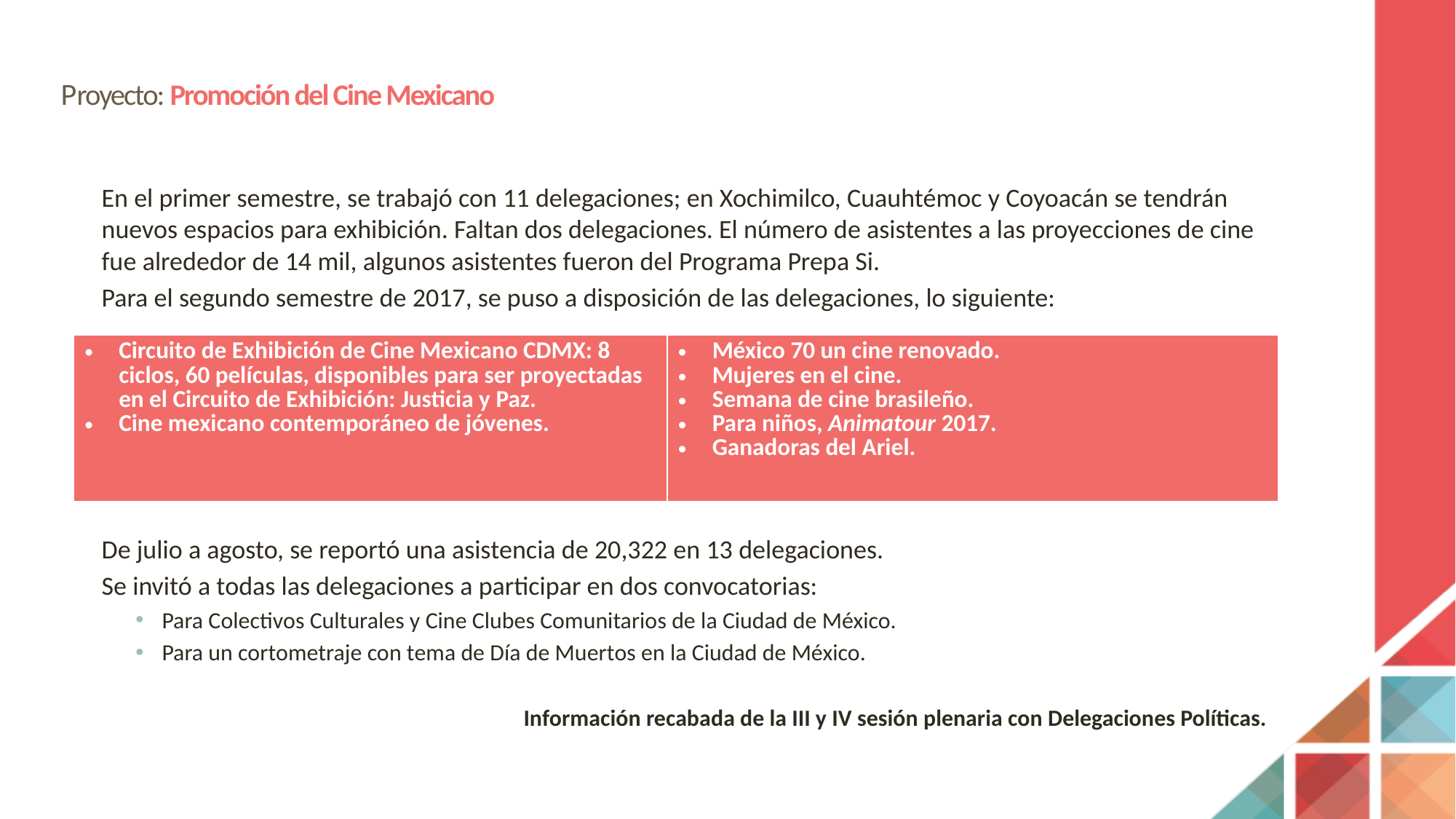

# Proyecto: Promoción del Cine Mexicano
En el primer semestre, se trabajó con 11 delegaciones; en Xochimilco, Cuauhtémoc y Coyoacán se tendrán nuevos espacios para exhibición. Faltan dos delegaciones. El número de asistentes a las proyecciones de cine fue alrededor de 14 mil, algunos asistentes fueron del Programa Prepa Si.
Para el segundo semestre de 2017, se puso a disposición de las delegaciones, lo siguiente:

De julio a agosto, se reportó una asistencia de 20,322 en 13 delegaciones.
Se invitó a todas las delegaciones a participar en dos convocatorias:
Para Colectivos Culturales y Cine Clubes Comunitarios de la Ciudad de México.
Para un cortometraje con tema de Día de Muertos en la Ciudad de México.

Información recabada de la III y IV sesión plenaria con Delegaciones Políticas.
| Circuito de Exhibición de Cine Mexicano CDMX: 8 ciclos, 60 películas, disponibles para ser proyectadas en el Circuito de Exhibición: Justicia y Paz. Cine mexicano contemporáneo de jóvenes. | México 70 un cine renovado. Mujeres en el cine. Semana de cine brasileño. Para niños, Animatour 2017. Ganadoras del Ariel. |
| --- | --- |